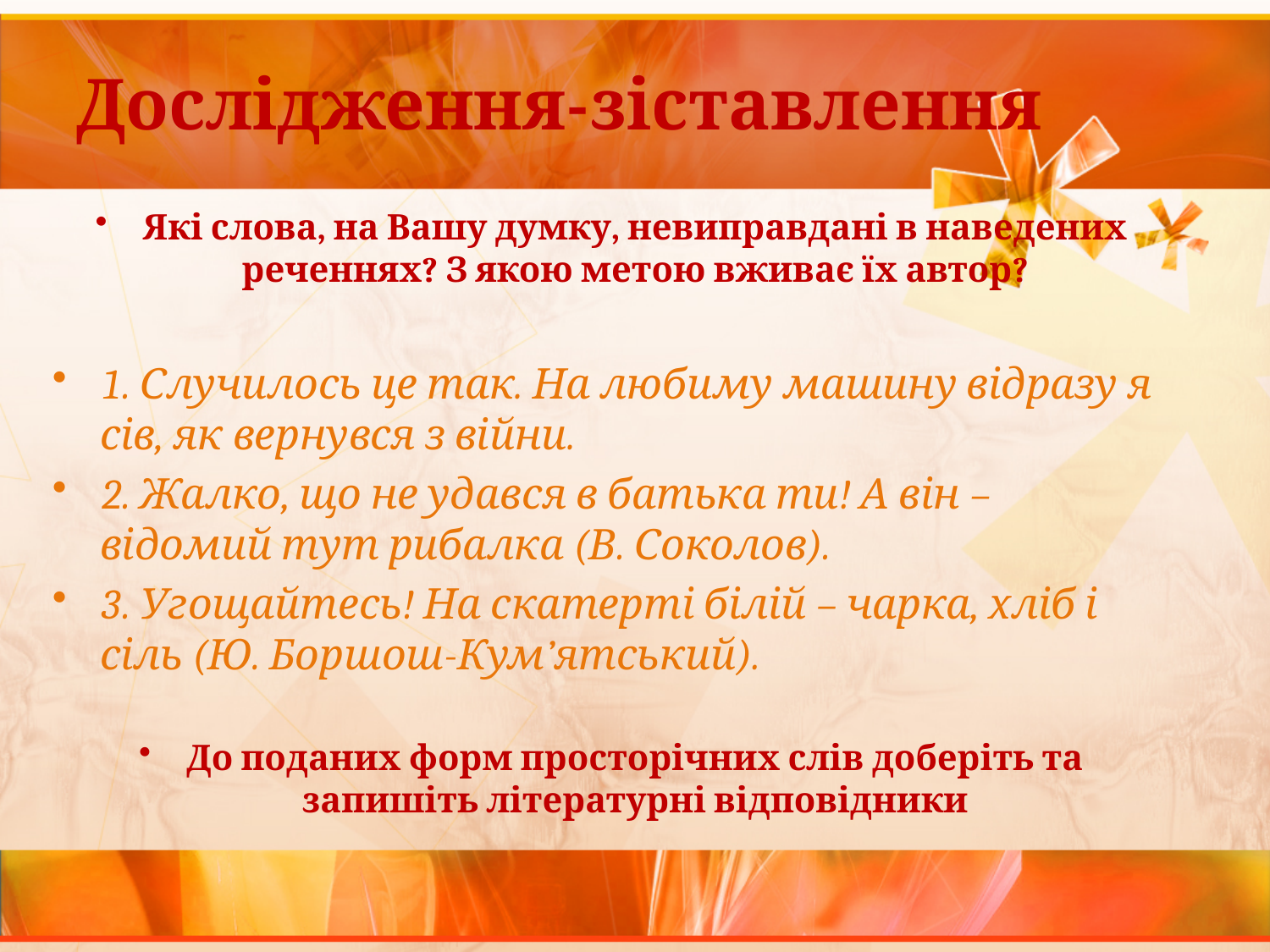

# Дослідження-зіставлення
Які слова, на Вашу думку, невиправдані в наведених реченнях? З якою метою вживає їх автор?

1. Случилось це так. На любиму машину відразу я сів, як вернувся з війни.
2. Жалко, що не удався в батька ти! А він – відомий тут рибалка (В. Соколов).
3. Угощайтесь! На скатерті білій – чарка, хліб і сіль (Ю. Боршош-Кум’ятський).

До поданих форм просторічних слів доберіть та запишіть літературні відповідники